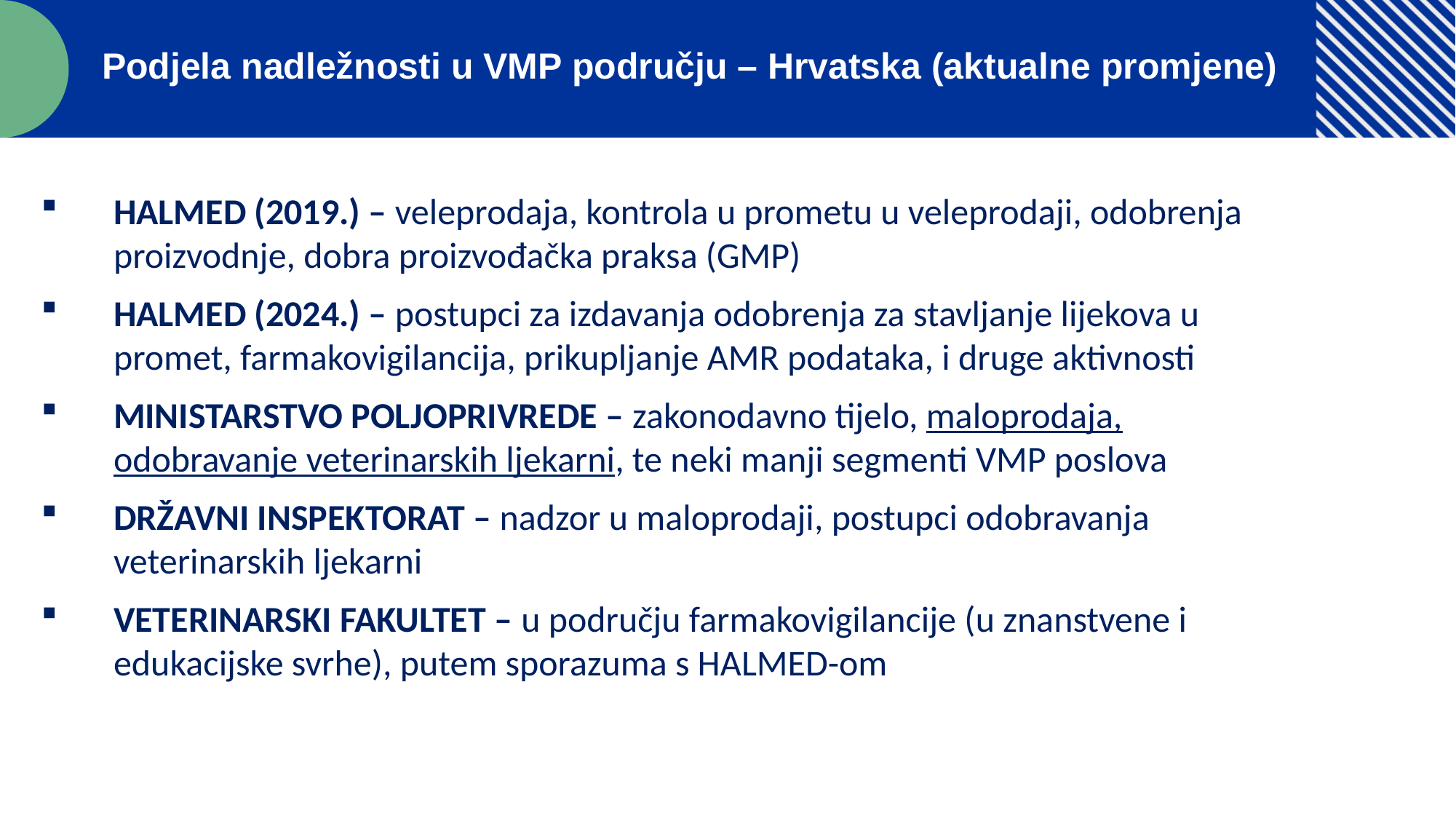

Podjela nadležnosti u VMP području – Hrvatska (aktualne promjene)
HALMED (2019.) – veleprodaja, kontrola u prometu u veleprodaji, odobrenja proizvodnje, dobra proizvođačka praksa (GMP)

HALMED (2024.) – postupci za izdavanja odobrenja za stavljanje lijekova u promet, farmakovigilancija, prikupljanje AMR podataka, i druge aktivnosti

MINISTARSTVO POLJOPRIVREDE – zakonodavno tijelo, maloprodaja, odobravanje veterinarskih ljekarni, te neki manji segmenti VMP poslova

DRŽAVNI INSPEKTORAT – nadzor u maloprodaji, postupci odobravanja veterinarskih ljekarni

VETERINARSKI FAKULTET – u području farmakovigilancije (u znanstvene i edukacijske svrhe), putem sporazuma s HALMED-om